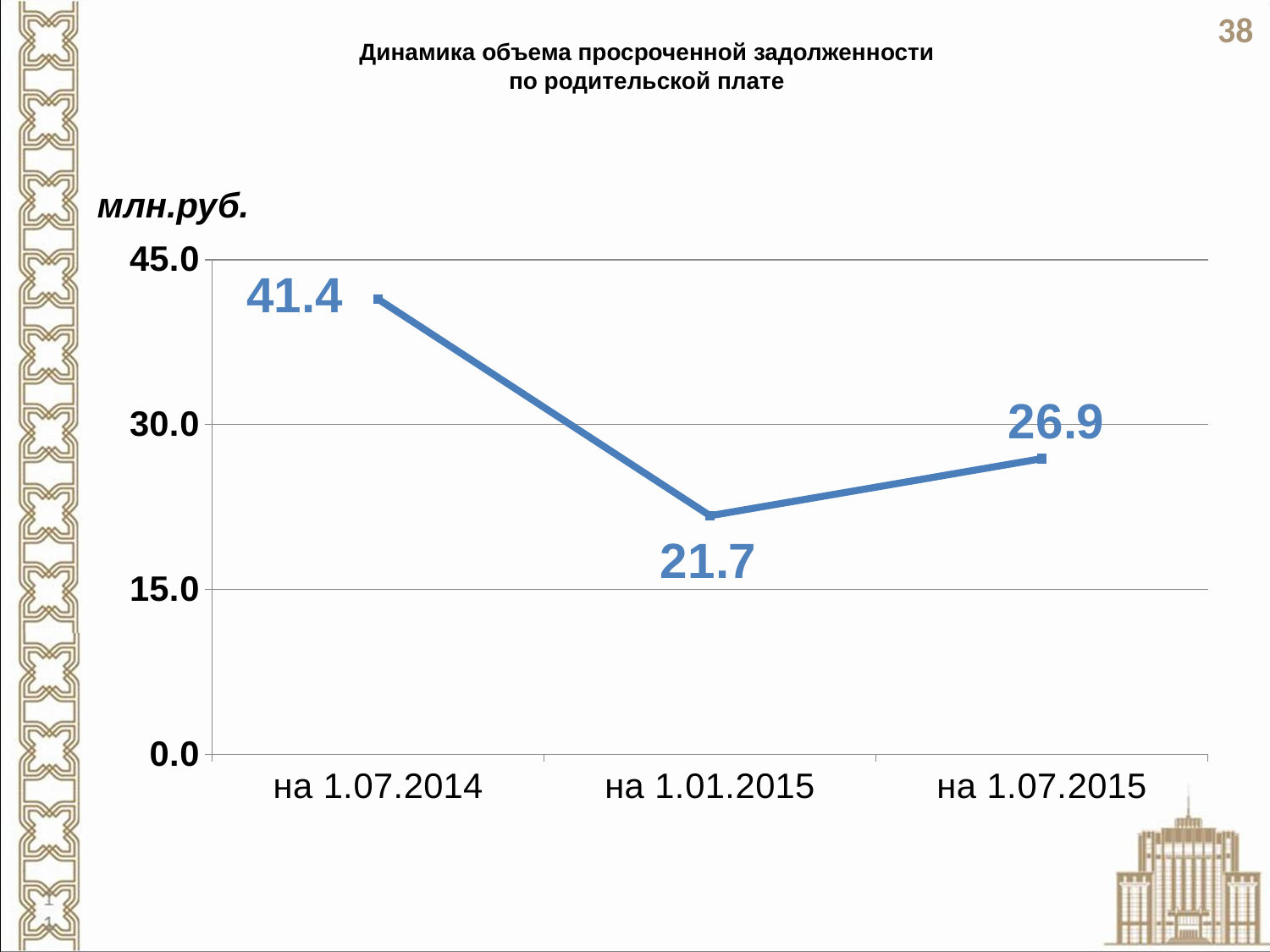

38
# Динамика объема просроченной задолженности по родительской плате

### Chart

| Category | 2014 год |
|---|---|
| на 1.07.2014 | 41.4 |
| на 1.01.2015 | 21.7 |
| на 1.07.2015 | 26.9 |
млн.руб.